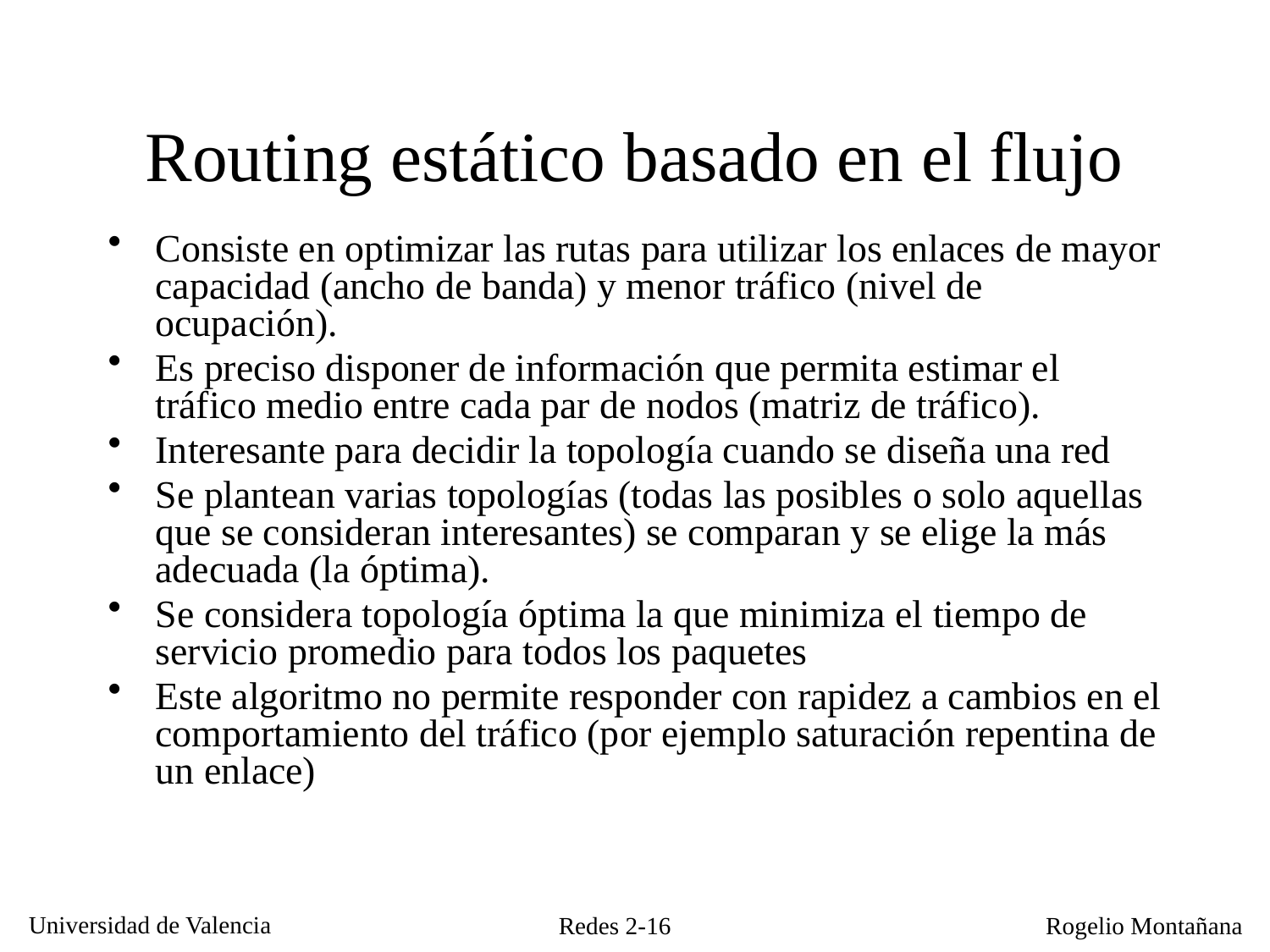

# Routing estático basado en el flujo
Consiste en optimizar las rutas para utilizar los enlaces de mayor capacidad (ancho de banda) y menor tráfico (nivel de ocupación).
Es preciso disponer de información que permita estimar el tráfico medio entre cada par de nodos (matriz de tráfico).
Interesante para decidir la topología cuando se diseña una red
Se plantean varias topologías (todas las posibles o solo aquellas que se consideran interesantes) se comparan y se elige la más adecuada (la óptima).
Se considera topología óptima la que minimiza el tiempo de servicio promedio para todos los paquetes
Este algoritmo no permite responder con rapidez a cambios en el comportamiento del tráfico (por ejemplo saturación repentina de un enlace)